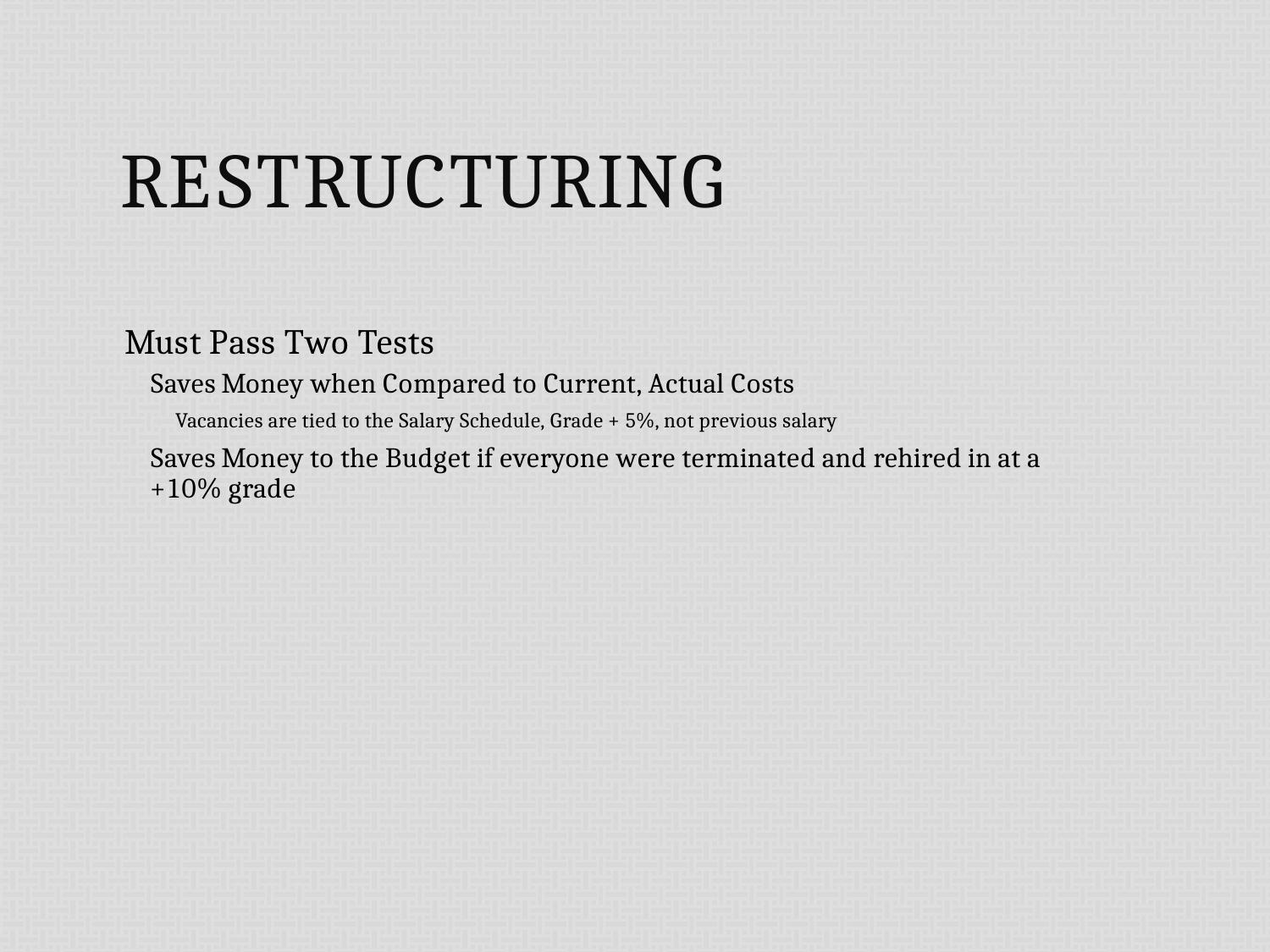

# Restructuring
Must Pass Two Tests
Saves Money when Compared to Current, Actual Costs
Vacancies are tied to the Salary Schedule, Grade + 5%, not previous salary
Saves Money to the Budget if everyone were terminated and rehired in at a +10% grade